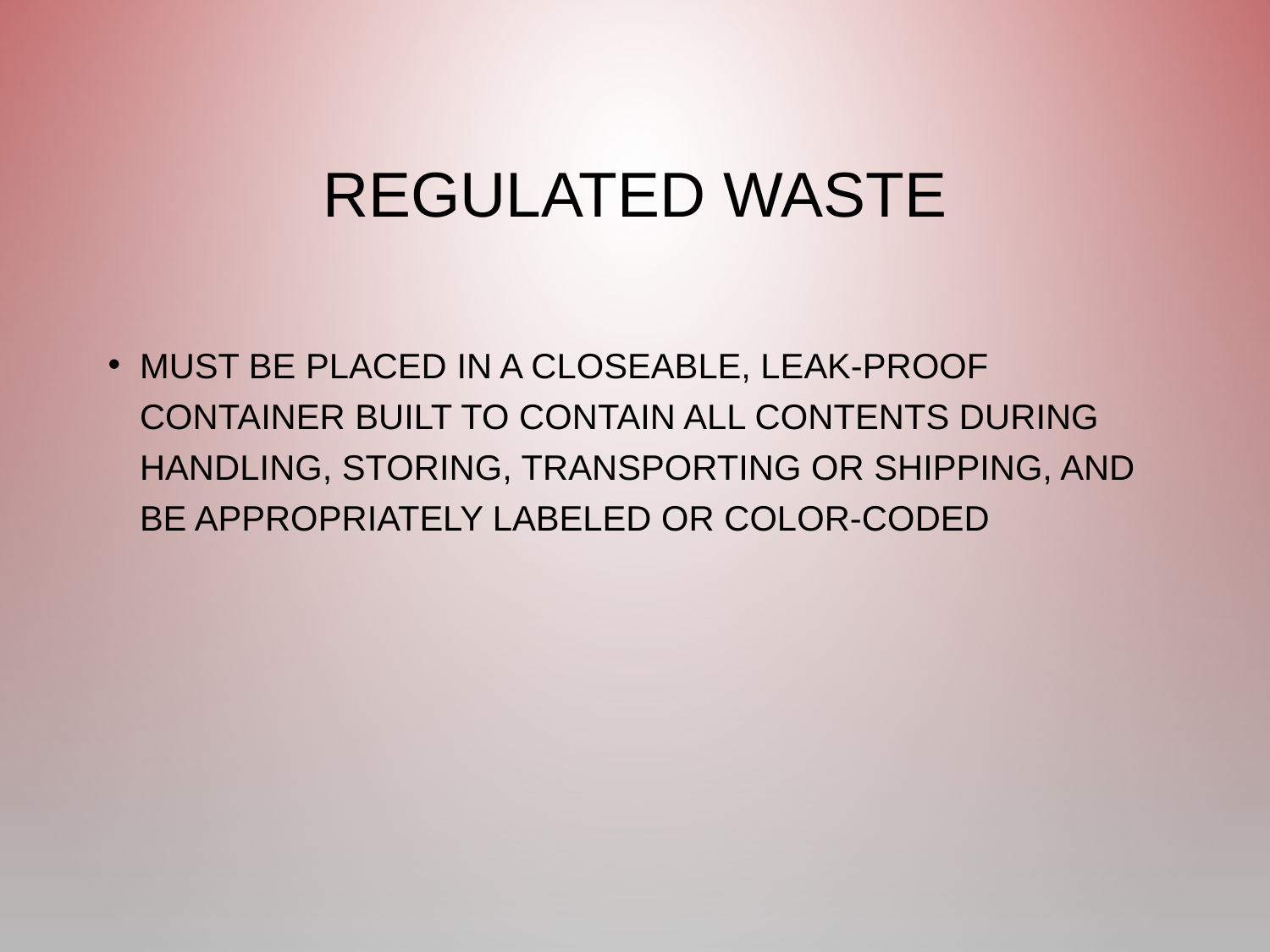

# Regulated waste
Must be placed in a closeable, leak-proof container built to contain all contents during handling, storing, transporting or shipping, and be appropriately labeled or color-coded